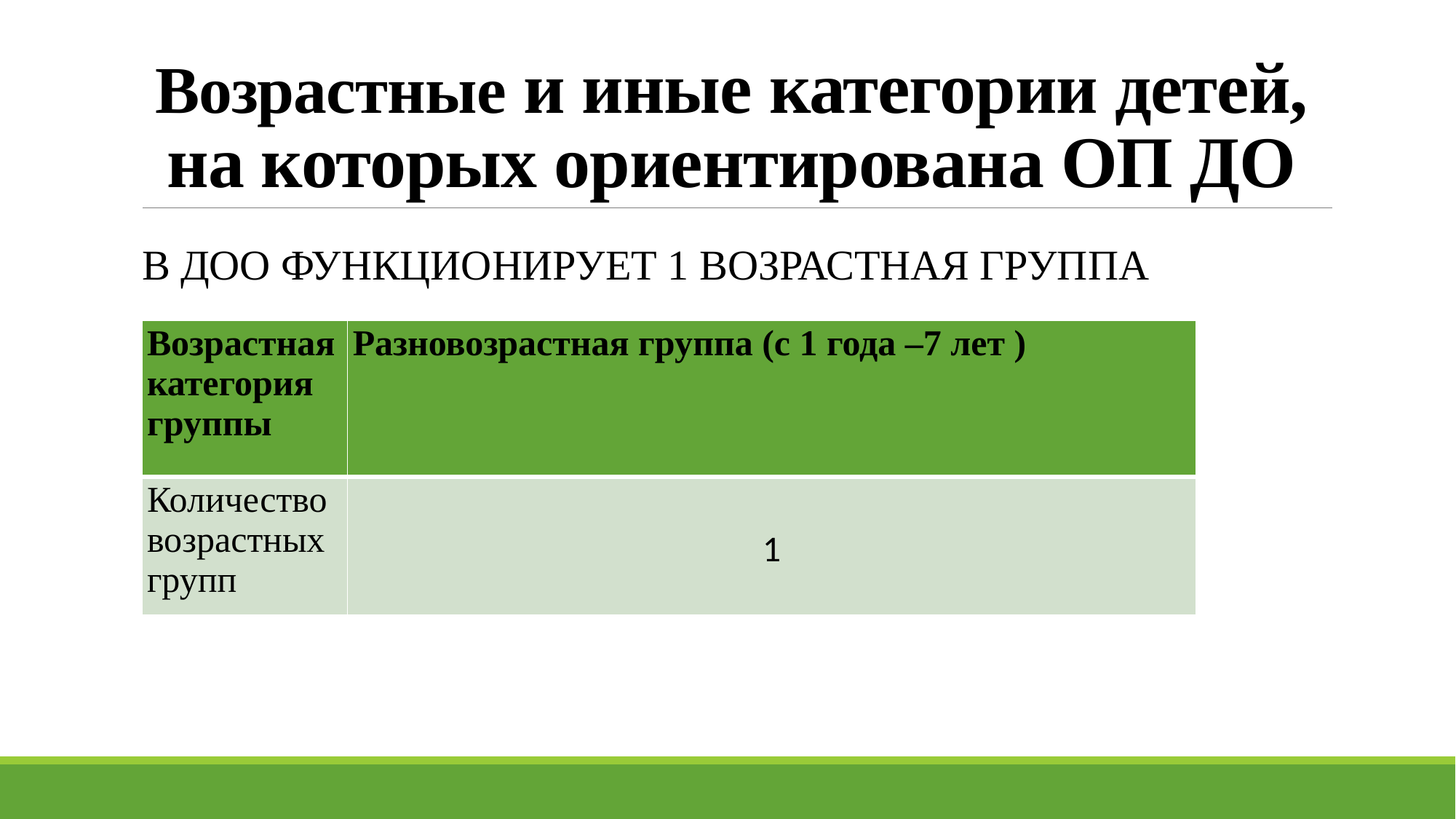

# Возрастные и иные категории детей, на которых ориентирована ОП ДО
В ДОО функционирует 1 возрастная группа
| Возрастная категория группы | Разновозрастная группа (с 1 года –7 лет ) |
| --- | --- |
| Количество возрастных групп | 1 |